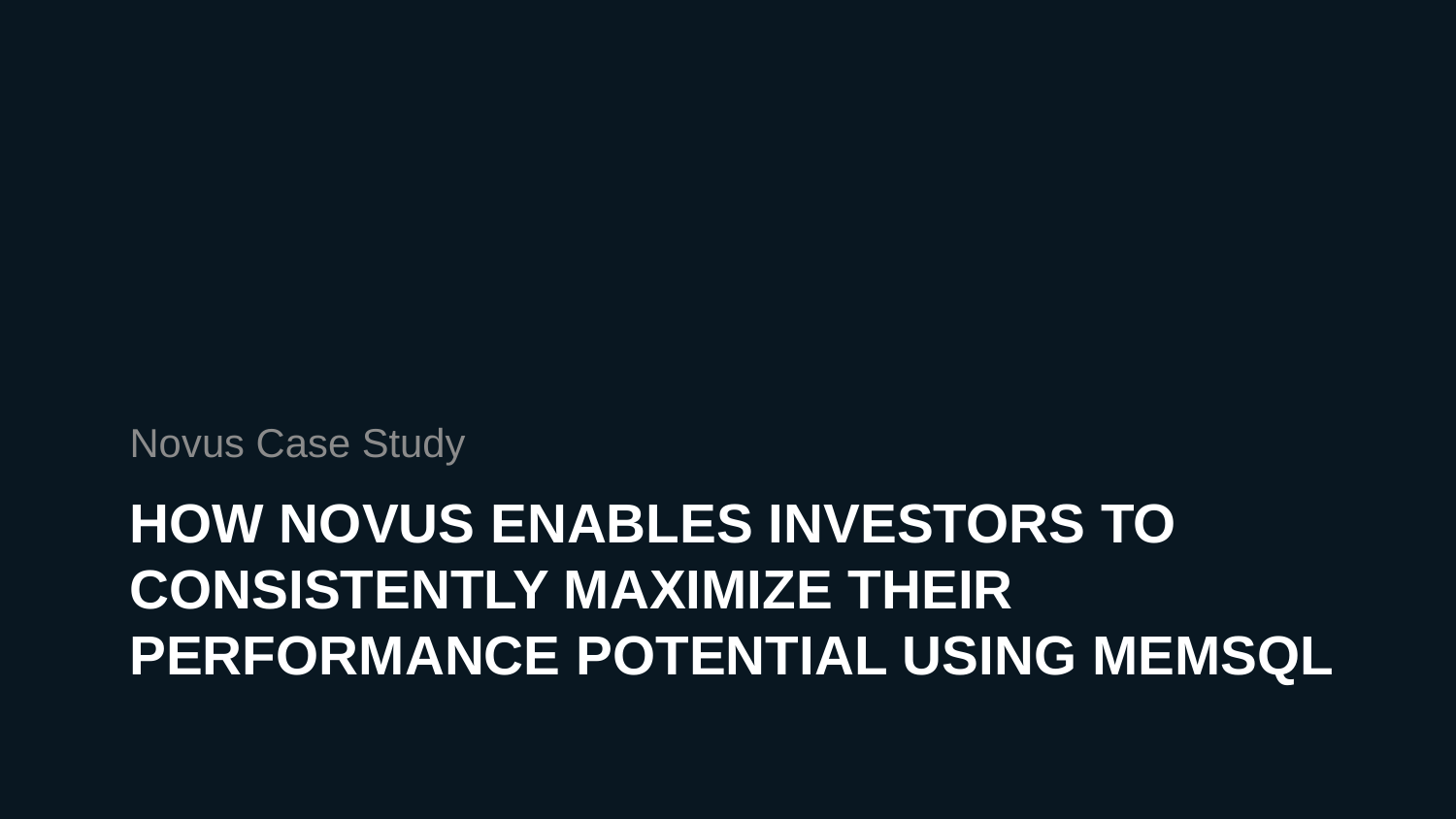

Novus Case Study
# HOW NOVUS enables investors to consistently maximize their performance potential USING MEMSQL